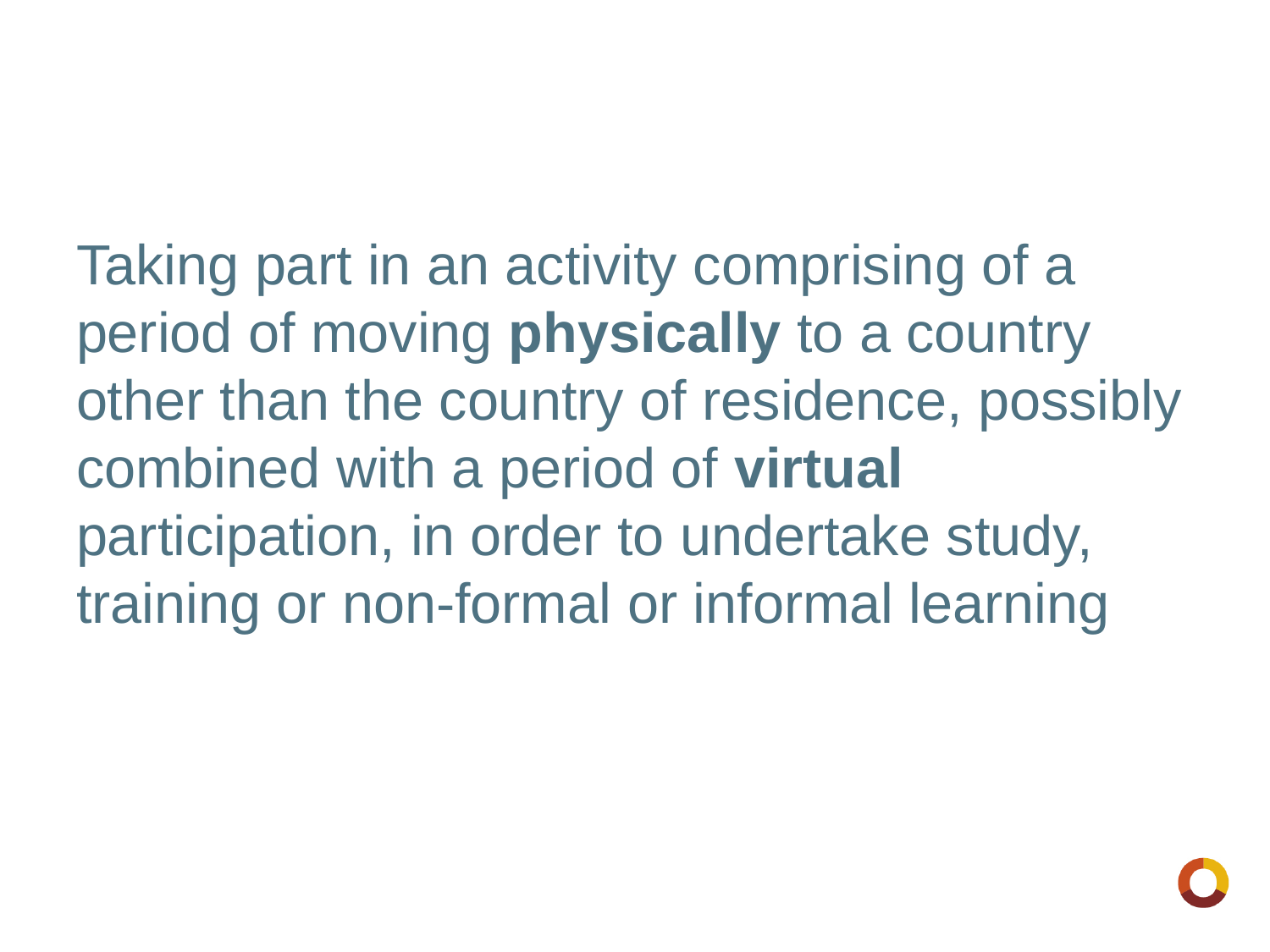

#
Taking part in an activity comprising of a period of moving physically to a country other than the country of residence, possibly combined with a period of virtual participation, in order to undertake study, training or non-formal or informal learning